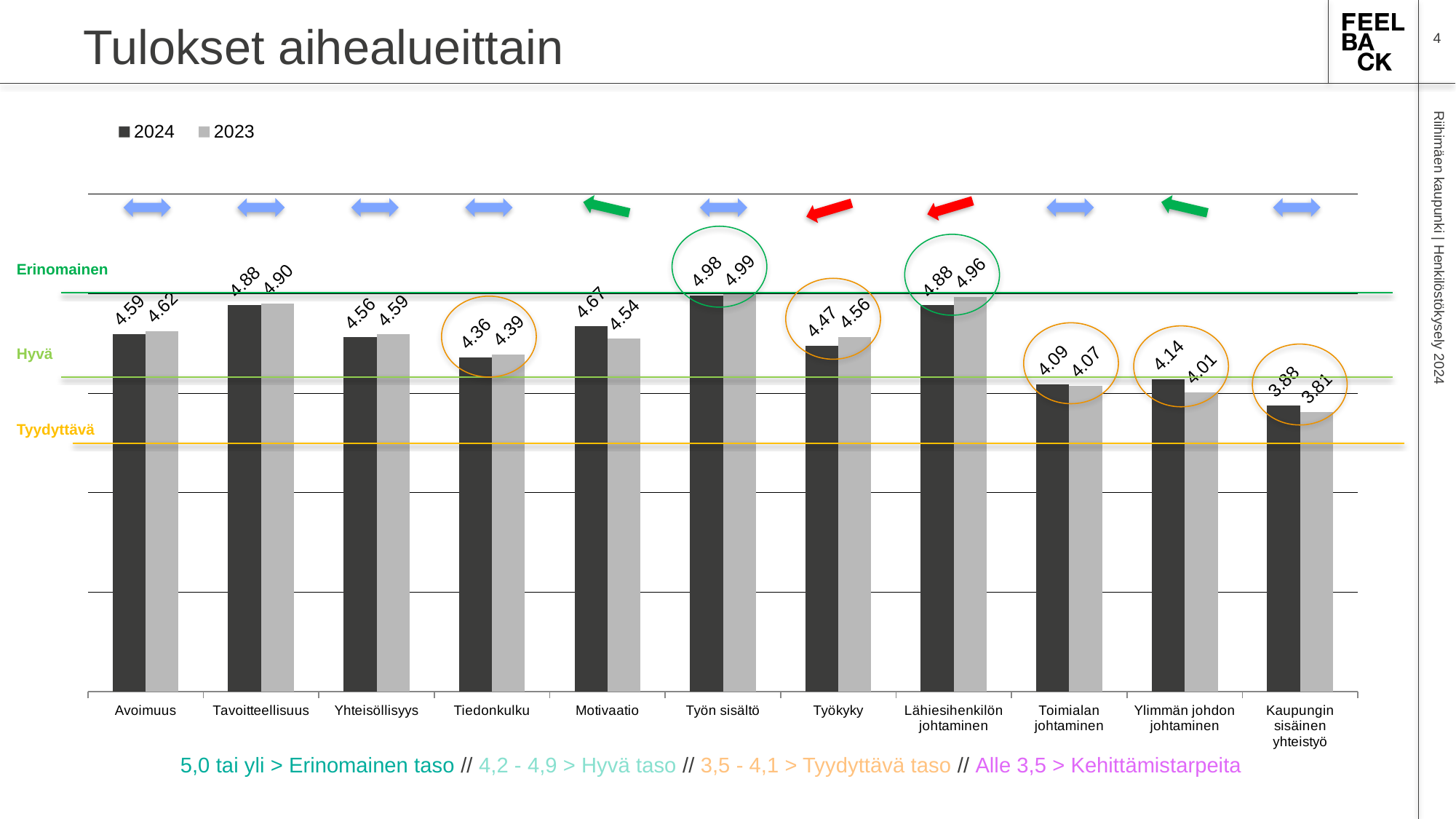

Tulokset aihealueittain
4

### Chart

| Category | 2024 | 2023 |
|---|---|---|
| Avoimuus | 4.59088541666667 | 4.62250712250712 |
| Tavoitteellisuus | 4.88151041666667 | 4.90099715099715 |
| Yhteisöllisyys | 4.55784970238095 | 4.58913308913309 |
| Tiedonkulku | 4.35546875 | 4.38698955365622 |
| Motivaatio | 4.66770833333333 | 4.54439696106363 |
| Työn sisältö | 4.97991071428571 | 4.99104599104599 |
| Työkyky | 4.47473958333333 | 4.56381766381766 |
| Lähiesihenkilön johtaminen | 4.88102213541667 | 4.96331908831909 |
| Toimialan johtaminen | 4.08533431843369 | 4.07065527065527 |
| Ylimmän johdon johtaminen | 4.13724515166584 | 4.00617283950617 |
| Kaupungin sisäinen yhteistyö | 3.87547169811321 | 3.81196581196581 |

Erinomainen

Hyvä

Riihimäen kaupunki | Henkilöstökysely 2024
Tyydyttävä
5,0 tai yli > Erinomainen taso // 4,2 - 4,9 > Hyvä taso // 3,5 - 4,1 > Tyydyttävä taso // Alle 3,5 > Kehittämistarpeita